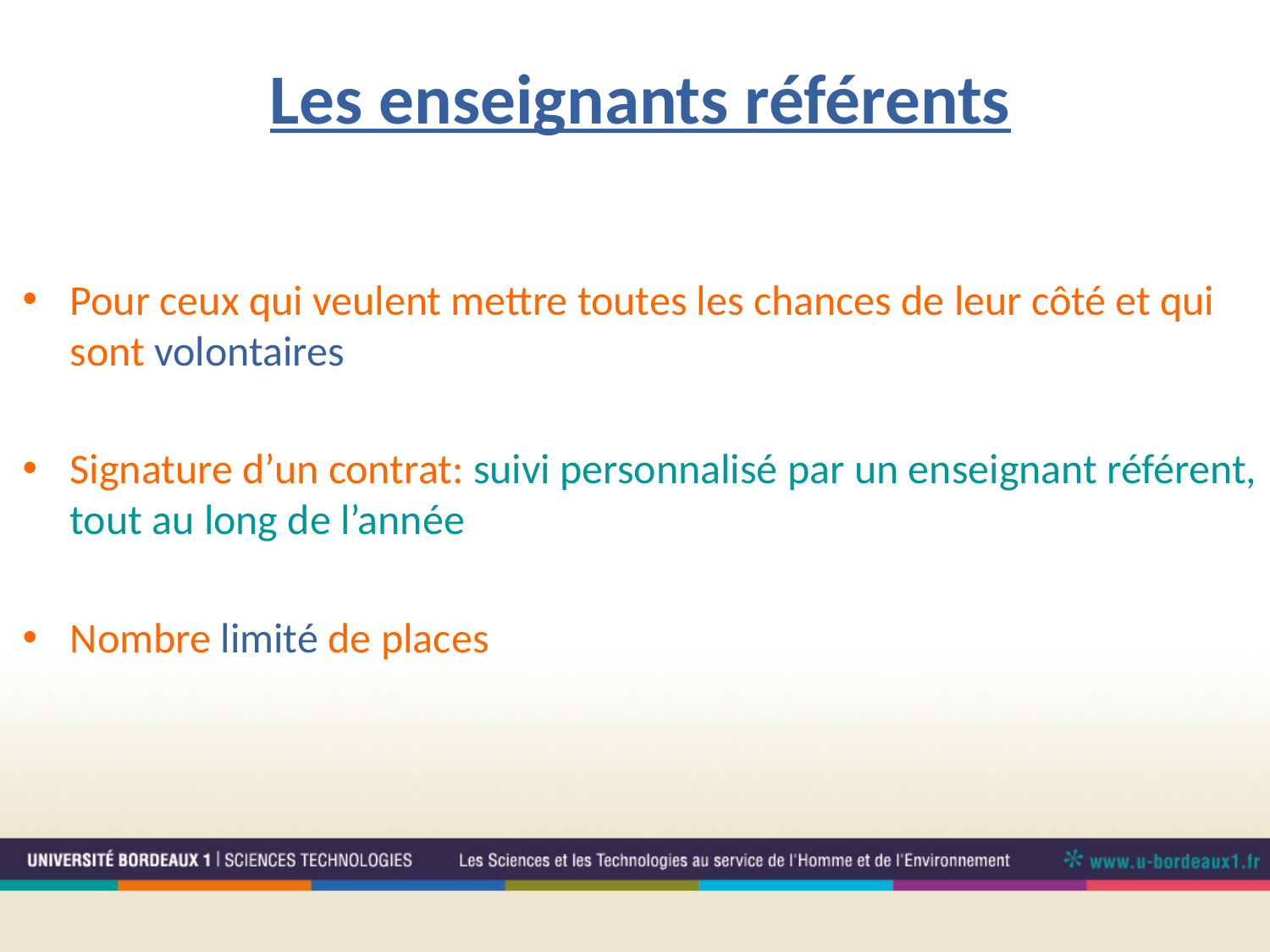

# Les enseignants référents
Pour ceux qui veulent mettre toutes les chances de leur côté et qui sont volontaires

Signature d’un contrat: suivi personnalisé par un enseignant référent, tout au long de l’année

Nombre limité de places